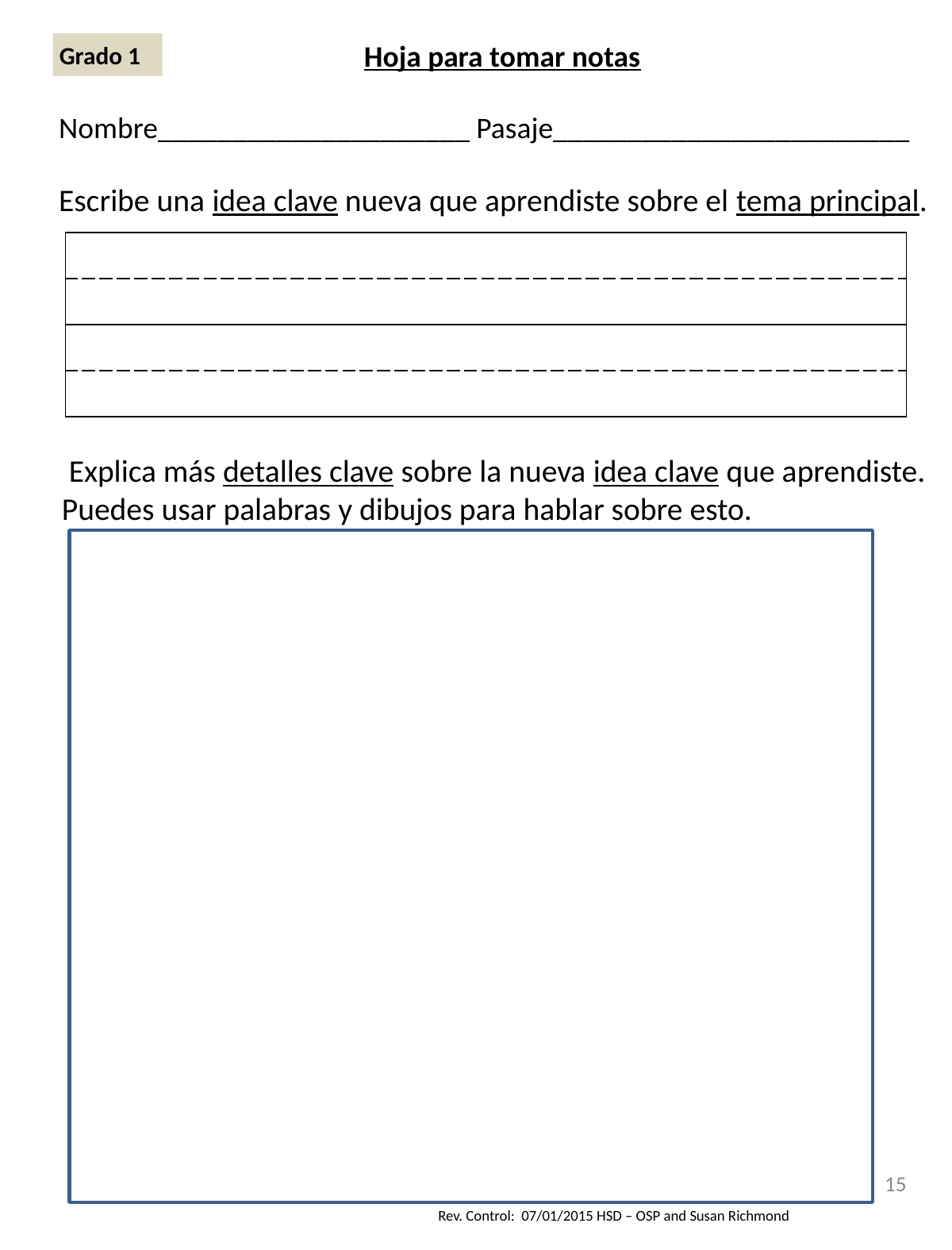

Hoja para tomar notas

Nombre_____________________ Pasaje________________________

Escribe una idea clave nueva que aprendiste sobre el tema principal.
 Explica más detalles clave sobre la nueva idea clave que aprendiste. Puedes usar palabras y dibujos para hablar sobre esto.

Grado 1
|  |
| --- |
|  |
|  |
|  |
15